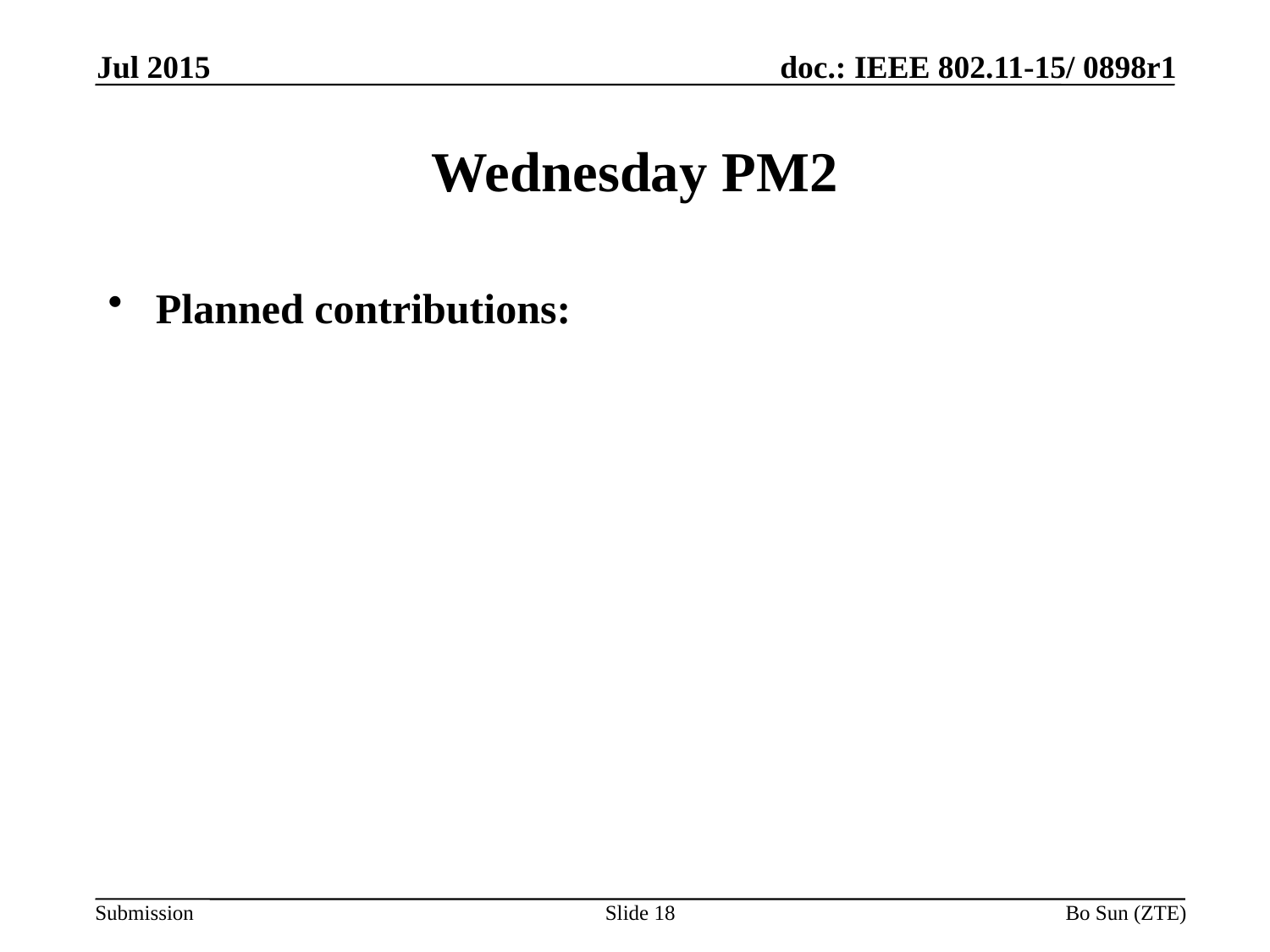

Jul 2015
# Wednesday PM2
Planned contributions:

Slide 18
Bo Sun (ZTE)